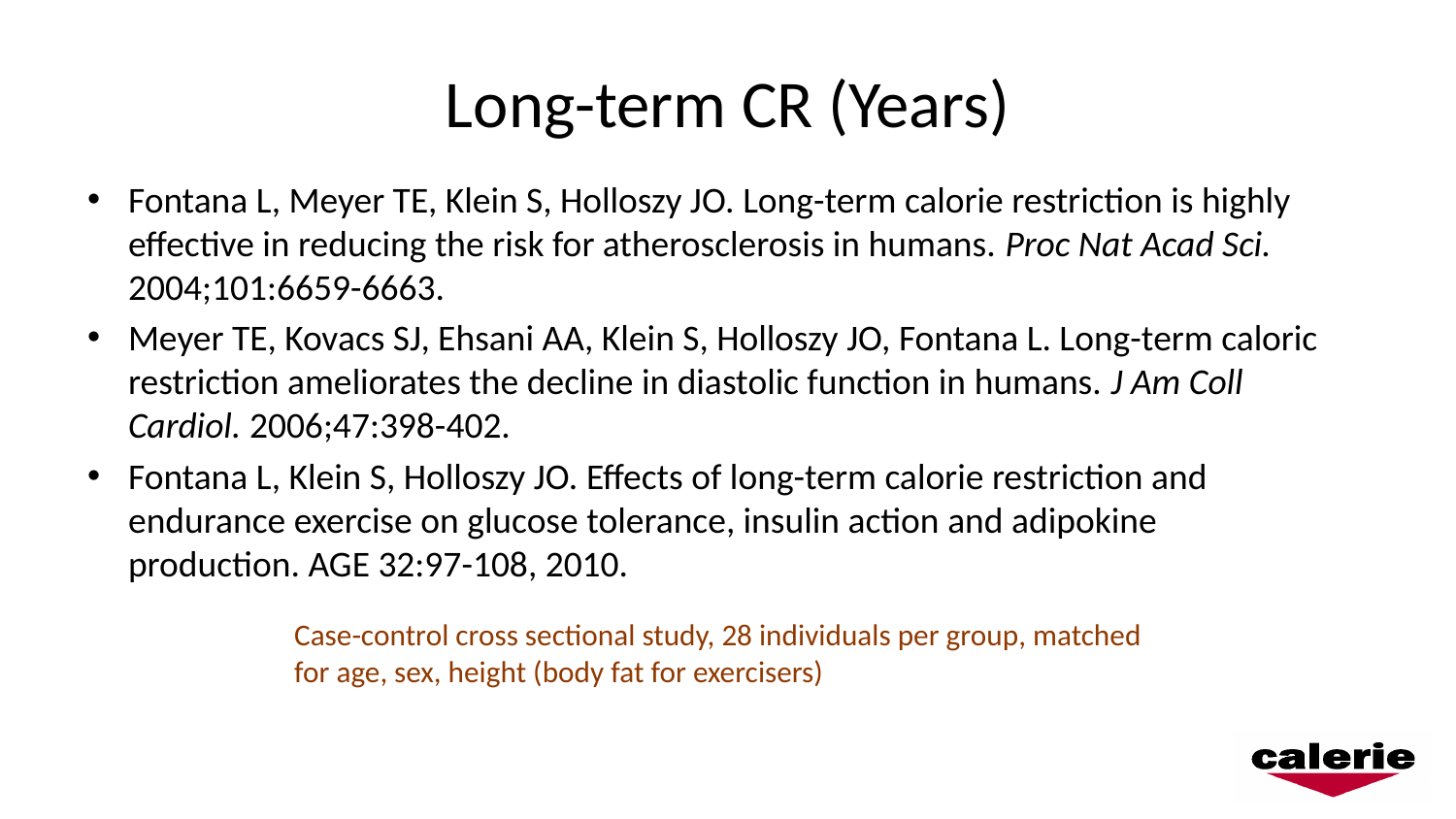

# Long-term CR (Years)
Fontana L, Meyer TE, Klein S, Holloszy JO. Long-term calorie restriction is highly effective in reducing the risk for atherosclerosis in humans. Proc Nat Acad Sci. 2004;101:6659-6663.
Meyer TE, Kovacs SJ, Ehsani AA, Klein S, Holloszy JO, Fontana L. Long-term caloric restriction ameliorates the decline in diastolic function in humans. J Am Coll Cardiol. 2006;47:398-402.
Fontana L, Klein S, Holloszy JO. Effects of long-term calorie restriction and endurance exercise on glucose tolerance, insulin action and adipokine production. AGE 32:97-108, 2010.
Case-control cross sectional study, 28 individuals per group, matched for age, sex, height (body fat for exercisers)